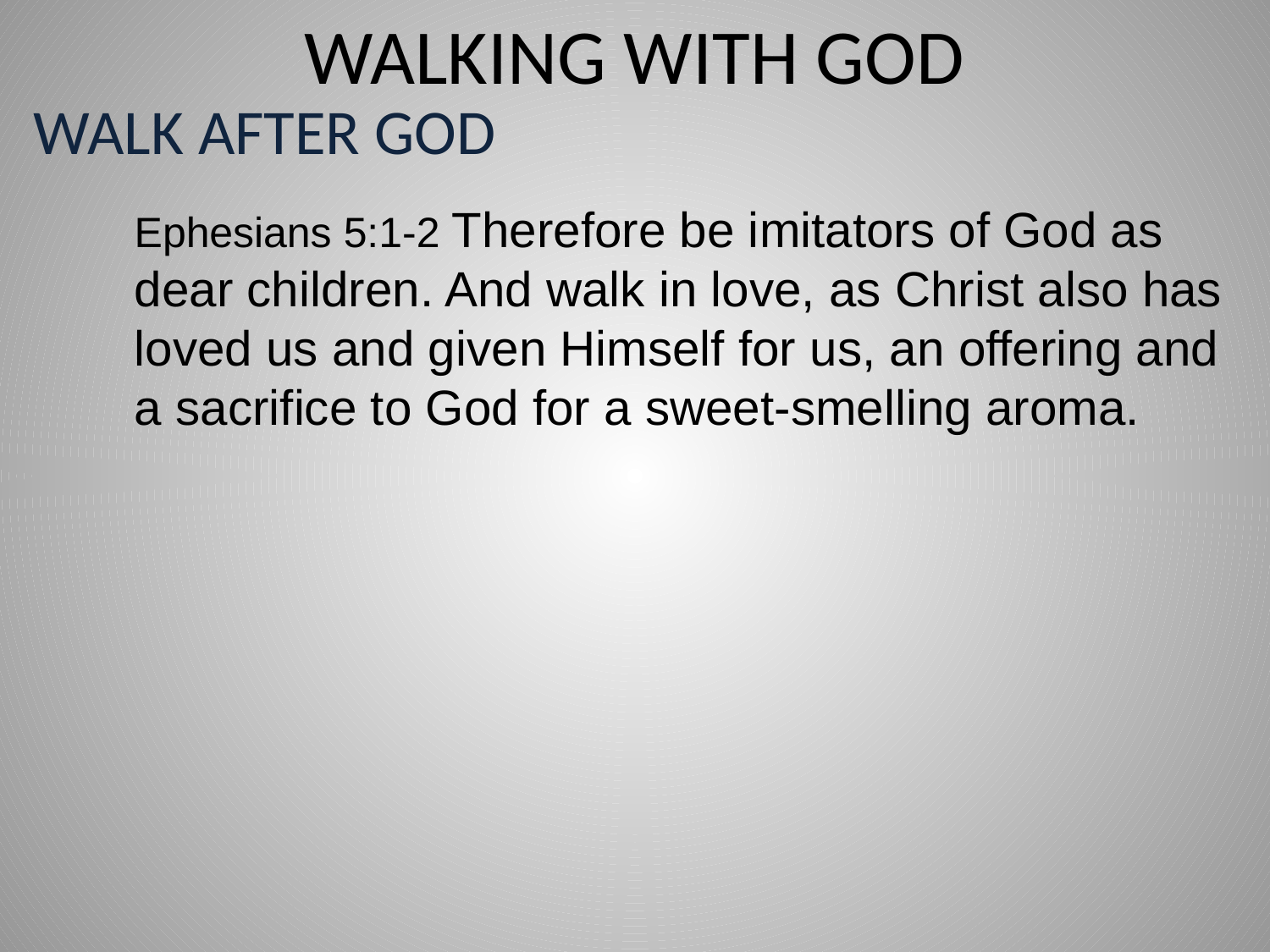

# WALKING WITH GOD
WALK AFTER GOD
Ephesians 5:1-2 Therefore be imitators of God as
dear children. And walk in love, as Christ also has
loved us and given Himself for us, an offering and
a sacrifice to God for a sweet-smelling aroma.